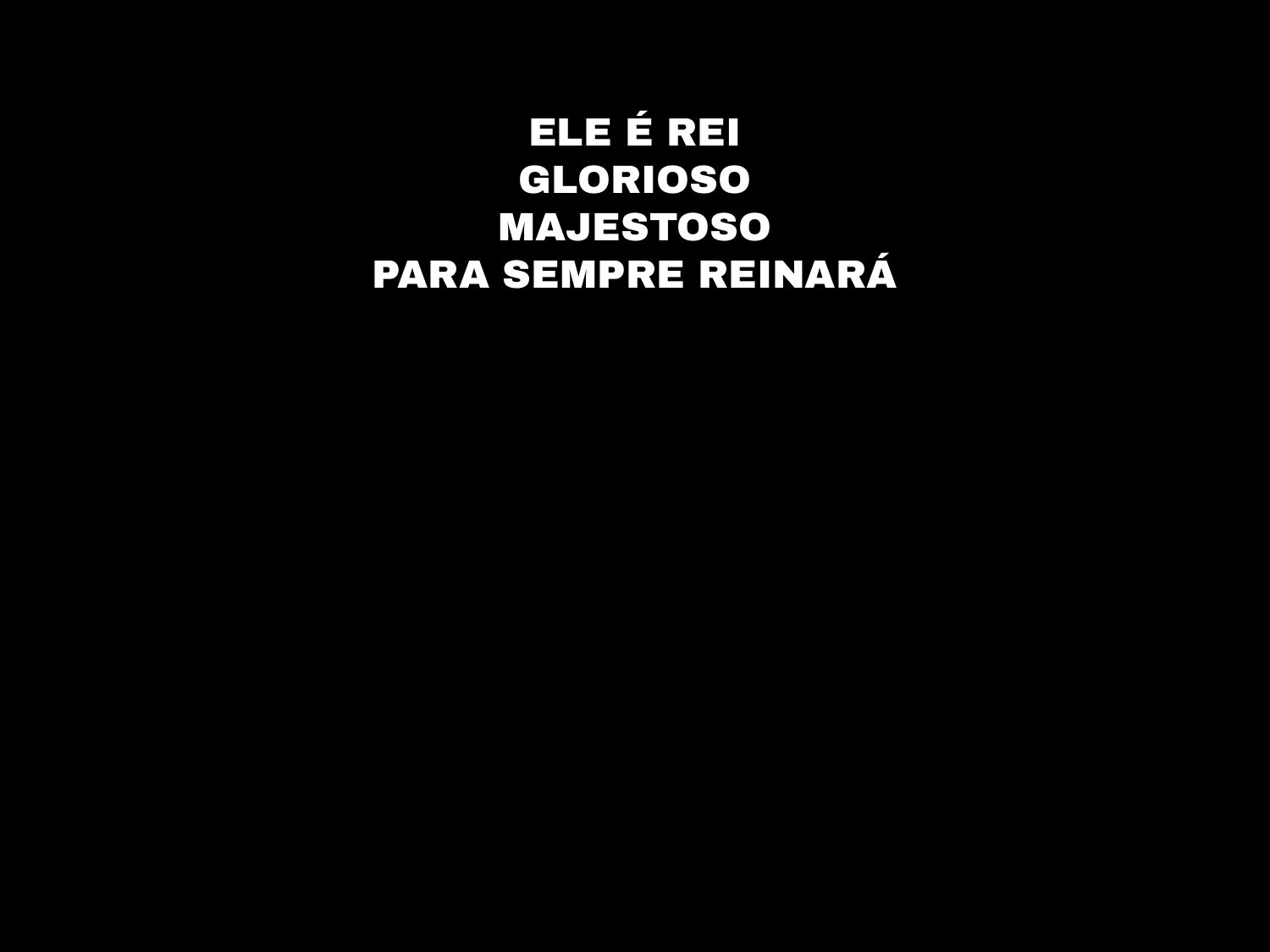

# ELE É REI GLORIOSO MAJESTOSO PARA SEMPRE REINARÁ